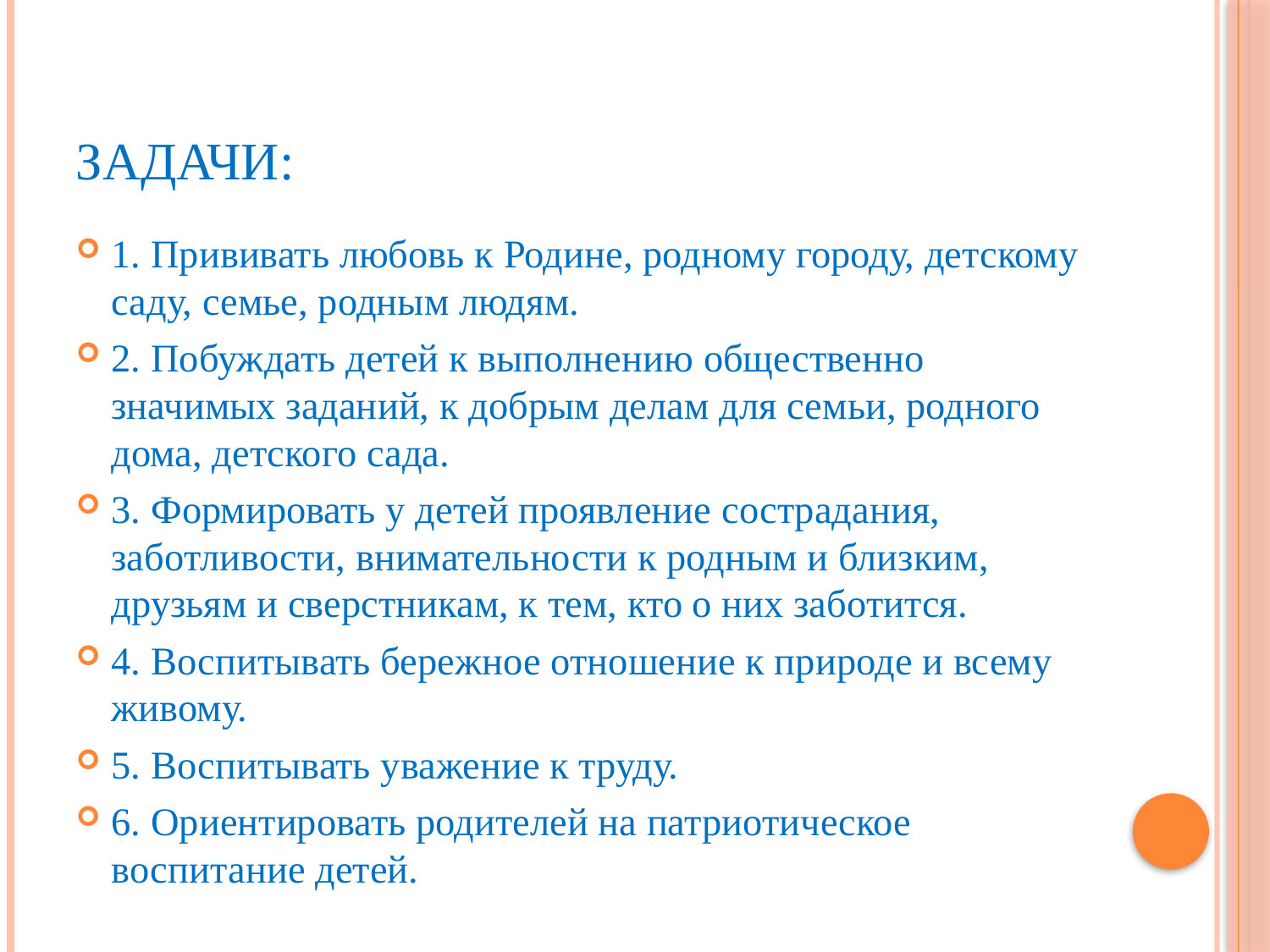

# Задачи:
1. Прививать любовь к Родине, родному городу, детскому саду, семье, родным людям.
2. Побуждать детей к выполнению общественно значимых заданий, к добрым делам для семьи, родного дома, детского сада.
3. Формировать у детей проявление сострадания, заботливости, внимательности к родным и близким, друзьям и сверстникам, к тем, кто о них заботится.
4. Воспитывать бережное отношение к природе и всему живому.
5. Воспитывать уважение к труду.
6. Ориентировать родителей на патриотическое воспитание детей.